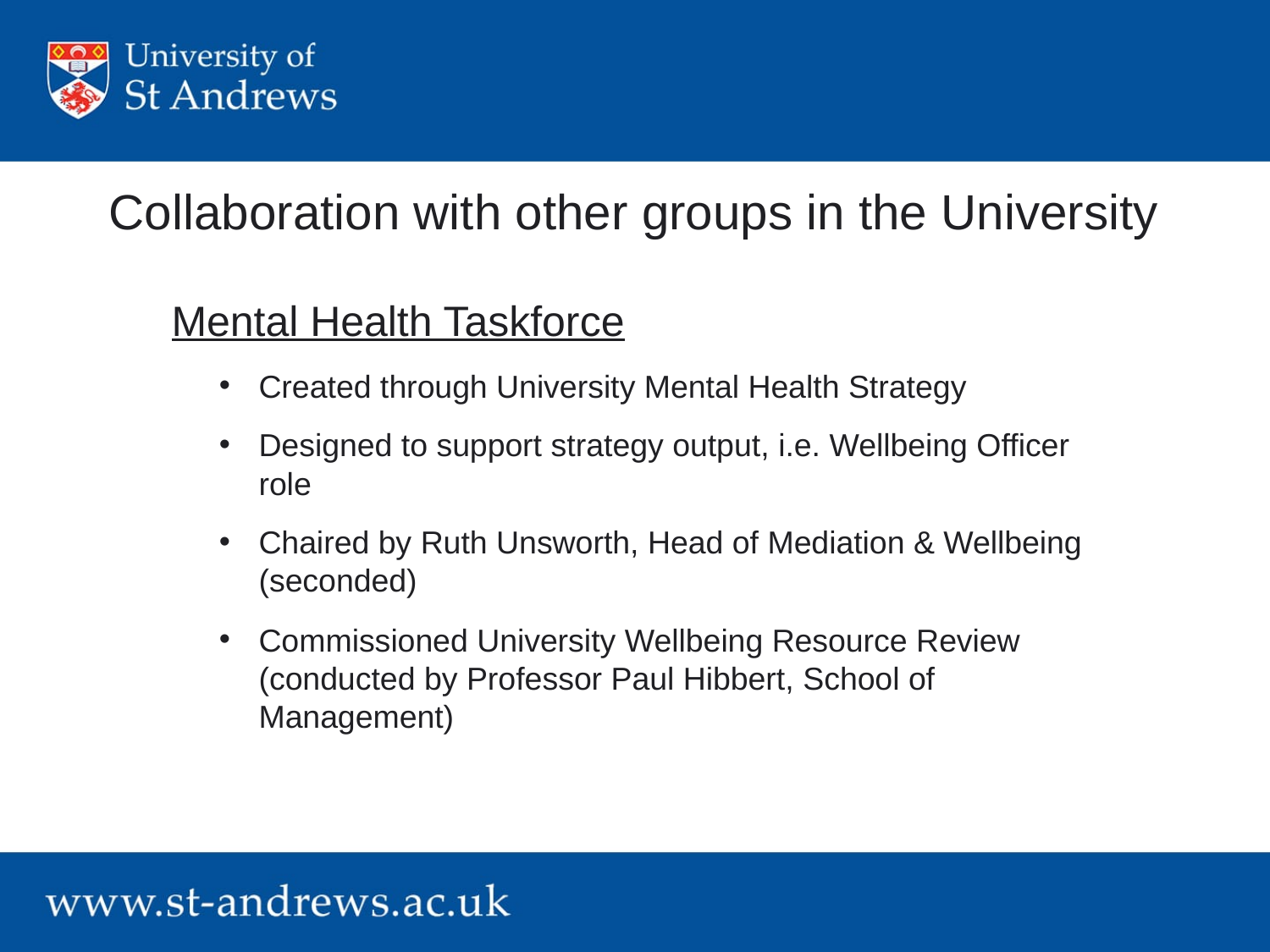

# Collaboration with other groups in the University
Mental Health Taskforce
Created through University Mental Health Strategy
Designed to support strategy output, i.e. Wellbeing Officer role
Chaired by Ruth Unsworth, Head of Mediation & Wellbeing (seconded)
Commissioned University Wellbeing Resource Review (conducted by Professor Paul Hibbert, School of Management)